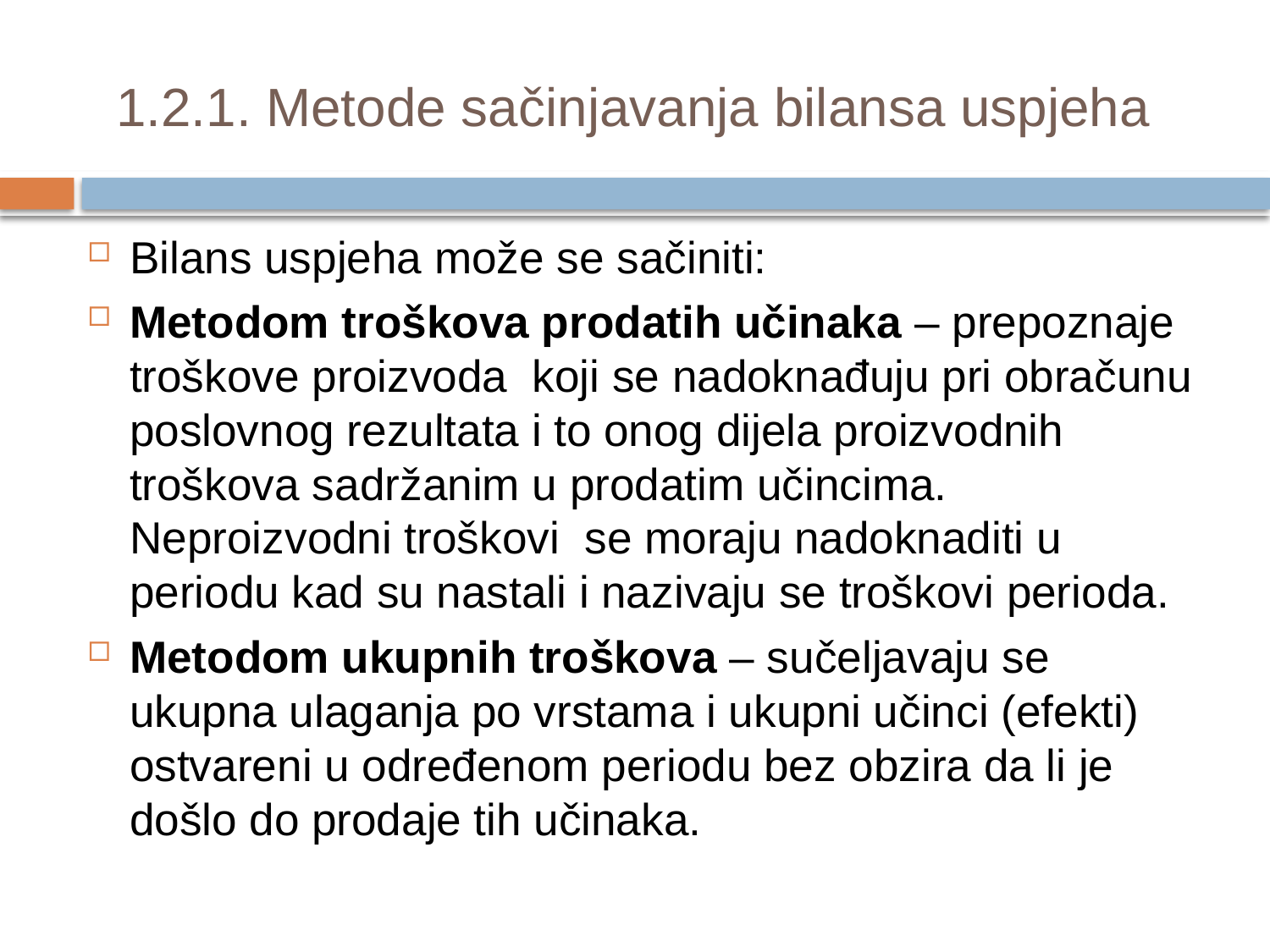

# 1.2.1. Metode sačinjavanja bilansa uspjeha
Bilans uspjeha može se sačiniti:
Metodom troškova prodatih učinaka – prepoznaje troškove proizvoda  koji se nadoknađuju pri obračunu poslovnog rezultata i to onog dijela proizvodnih troškova sadržanim u prodatim učincima. Neproizvodni troškovi  se moraju nadoknaditi u periodu kad su nastali i nazivaju se troškovi perioda.
Metodom ukupnih troškova – sučeljavaju se ukupna ulaganja po vrstama i ukupni učinci (efekti) ostvareni u određenom periodu bez obzira da li je došlo do prodaje tih učinaka.